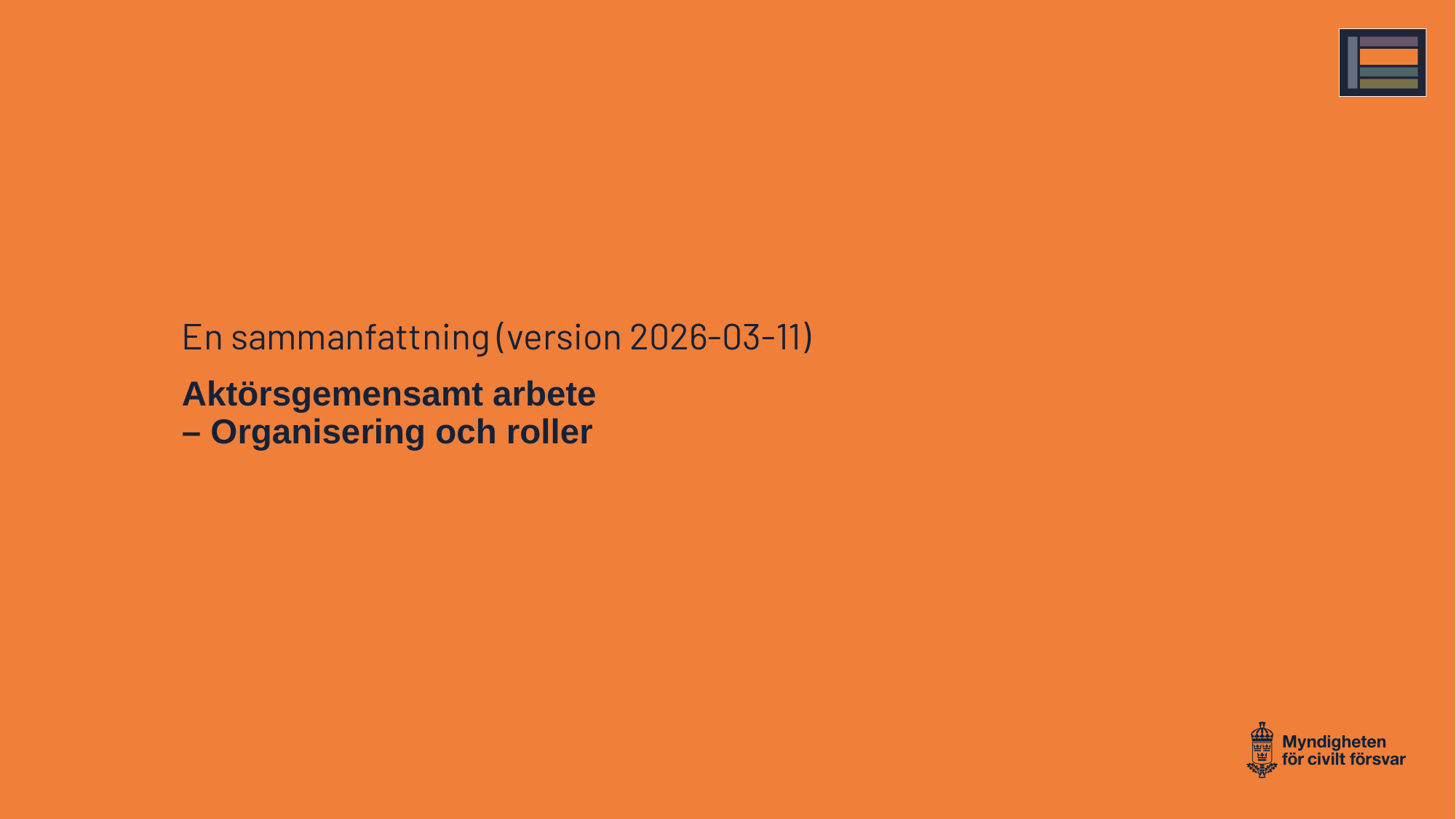

En sammanfattning (version 2026-03-11)
# Aktörsgemensamt arbete – Organisering och roller